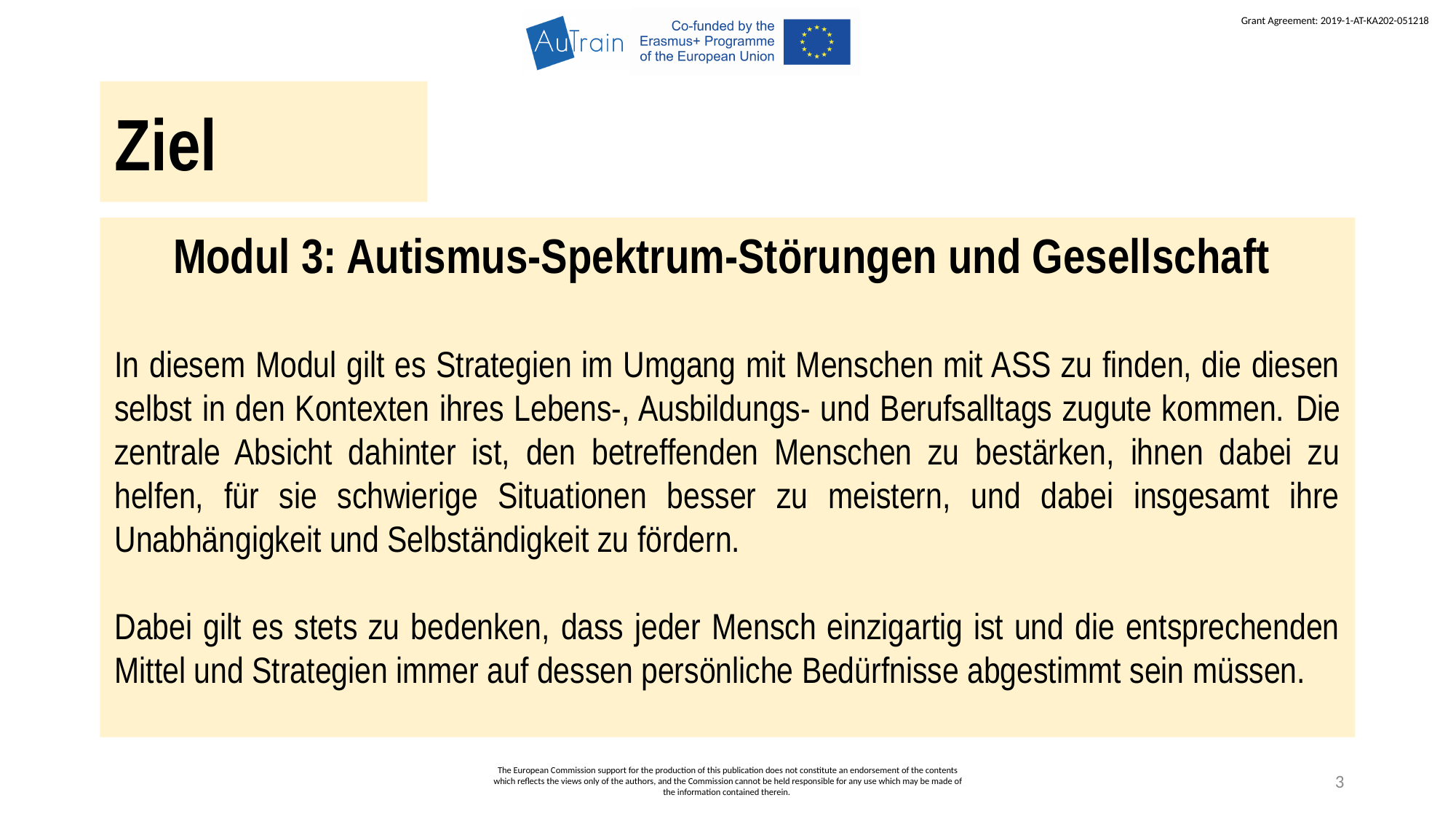

Ziel
Modul 3: Autismus-Spektrum-Störungen und Gesellschaft

In diesem Modul gilt es Strategien im Umgang mit Menschen mit ASS zu finden, die diesen selbst in den Kontexten ihres Lebens-, Ausbildungs- und Berufsalltags zugute kommen. Die zentrale Absicht dahinter ist, den betreffenden Menschen zu bestärken, ihnen dabei zu helfen, für sie schwierige Situationen besser zu meistern, und dabei insgesamt ihre Unabhängigkeit und Selbständigkeit zu fördern.

Dabei gilt es stets zu bedenken, dass jeder Mensch einzigartig ist und die entsprechenden Mittel und Strategien immer auf dessen persönliche Bedürfnisse abgestimmt sein müssen.

The European Commission support for the production of this publication does not constitute an endorsement of the contents which reflects the views only of the authors, and the Commission cannot be held responsible for any use which may be made of the information contained therein.
3